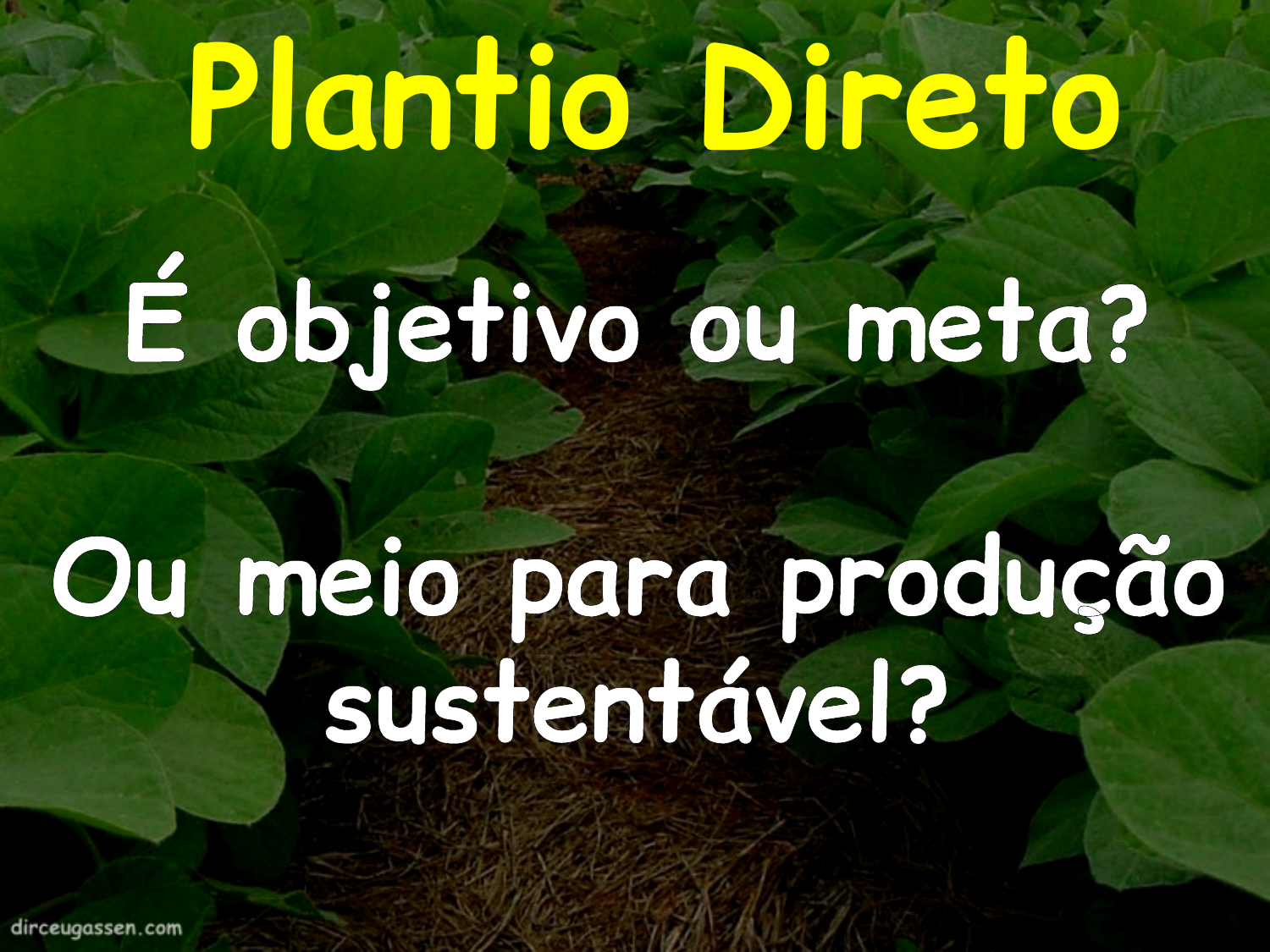

Plantio Direto
É objetivo ou meta?

Ou meio para produção sustentável?